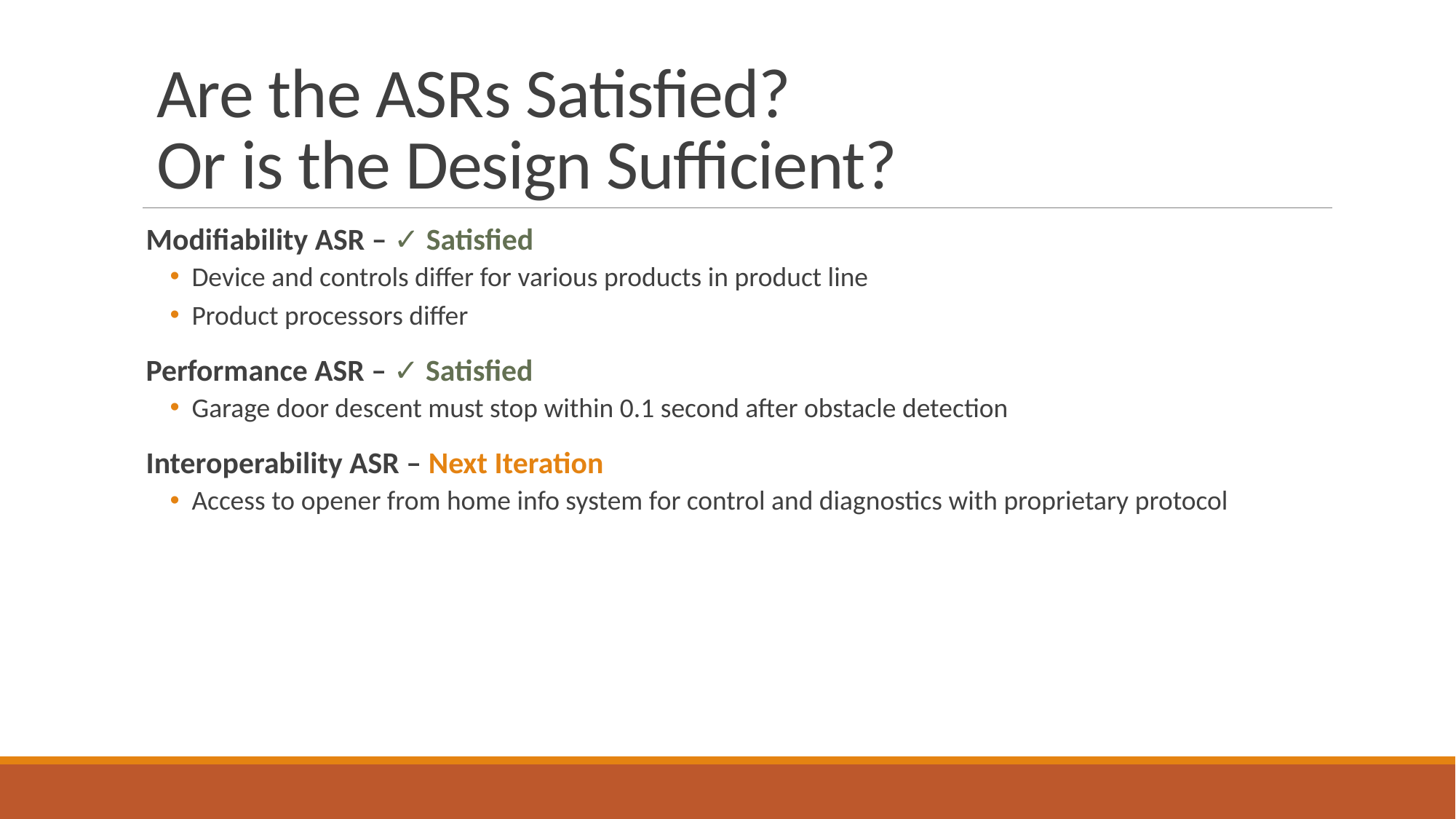

# Are the ASRs Satisfied? Or is the Design Sufficient?
Modifiability ASR – ✓ Satisfied
Device and controls differ for various products in product line
Product processors differ
Performance ASR – ✓ Satisfied
Garage door descent must stop within 0.1 second after obstacle detection
Interoperability ASR – Next Iteration
Access to opener from home info system for control and diagnostics with proprietary protocol